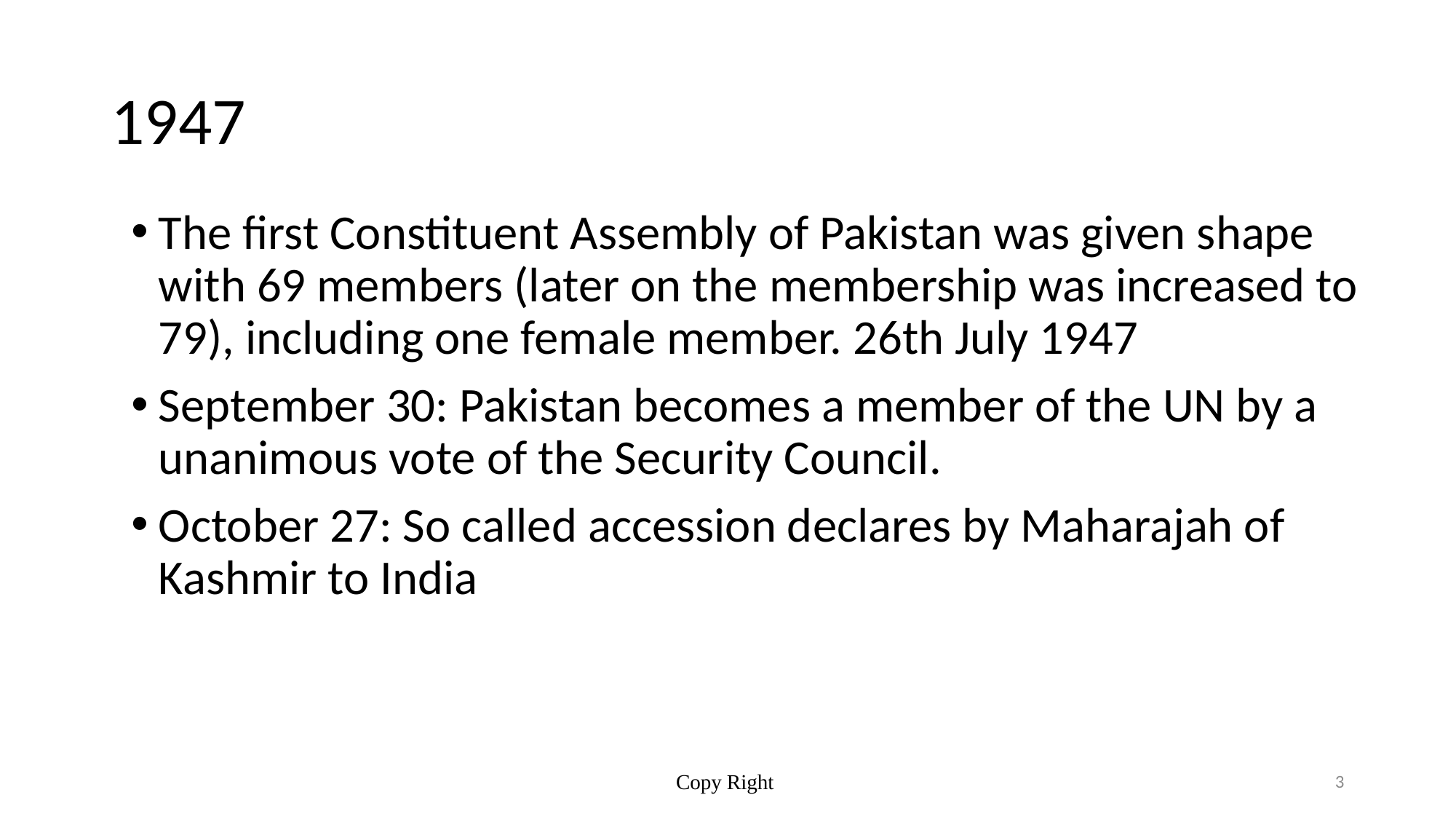

# 1947
The first Constituent Assembly of Pakistan was given shape with 69 members (later on the membership was increased to 79), including one female member. 26th July 1947
September 30: Pakistan becomes a member of the UN by a unanimous vote of the Security Council.
October 27: So called accession declares by Maharajah of Kashmir to India
Copy Right
3